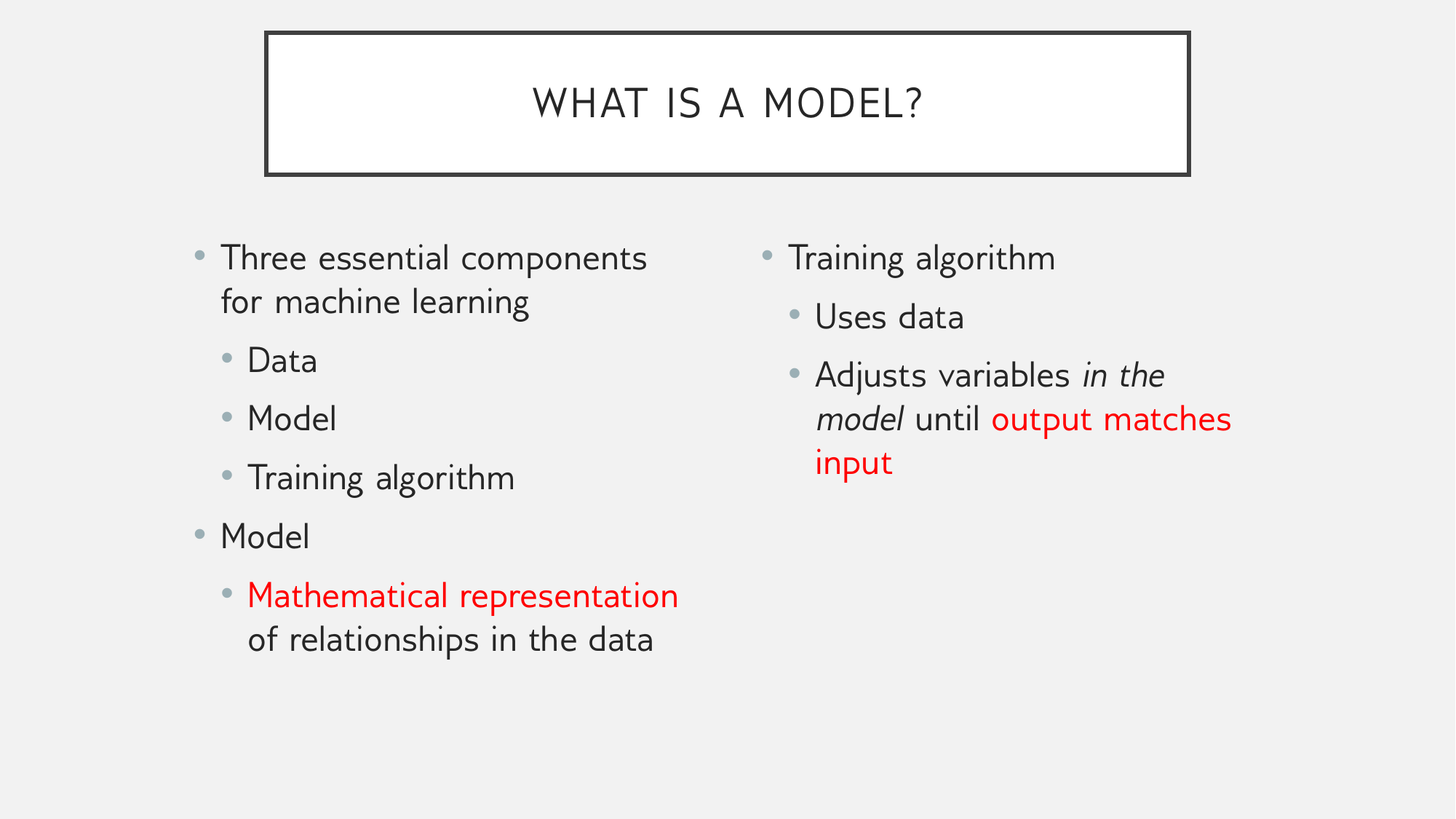

# What is A Model?
Three essential components for machine learning
Data
Model
Training algorithm
Model
Mathematical representation of relationships in the data
Training algorithm
Uses data
Adjusts variables in the model until output matches input